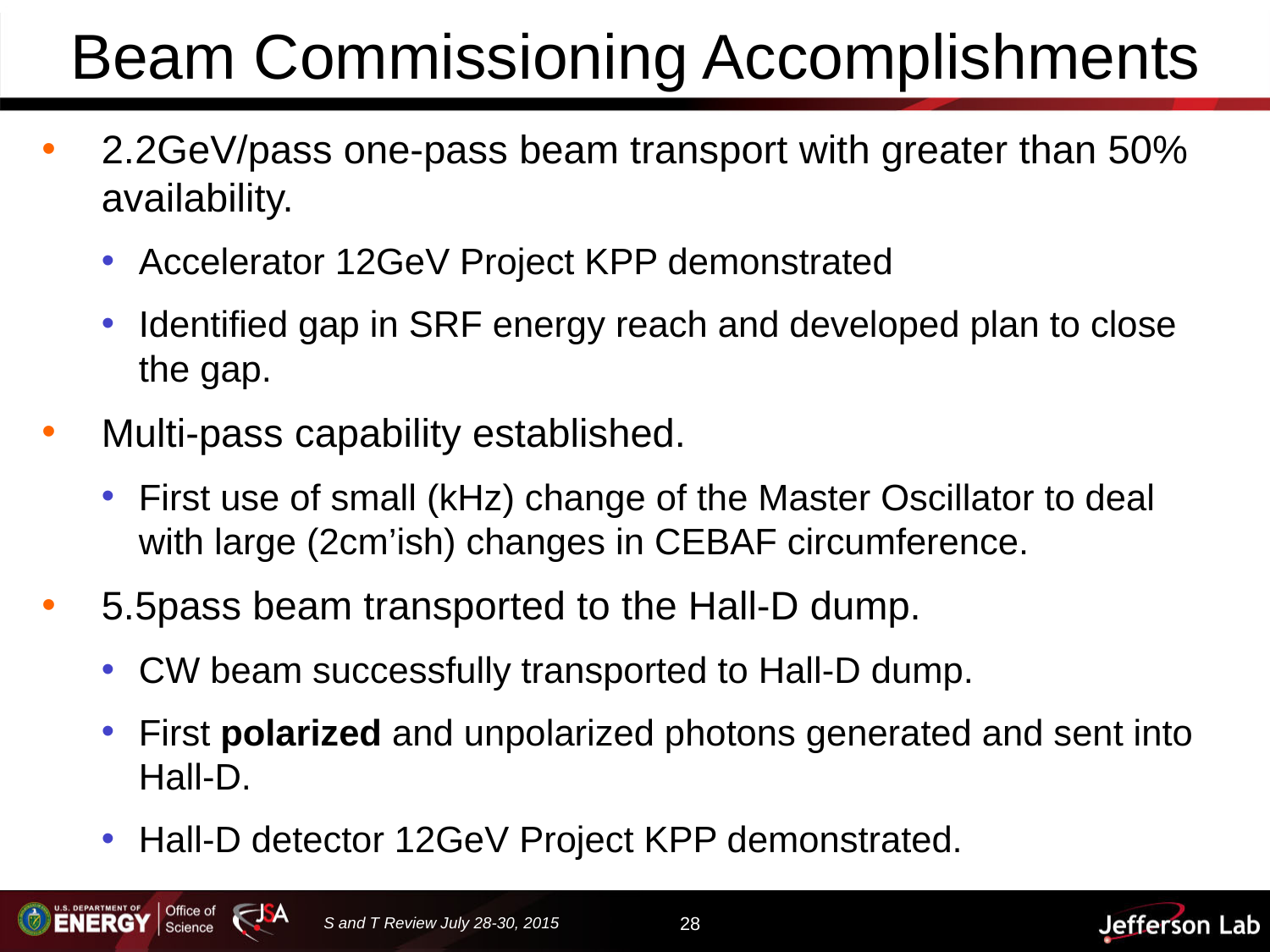

# Beam Commissioning Accomplishments
2.2GeV/pass one-pass beam transport with greater than 50% availability.
Accelerator 12GeV Project KPP demonstrated
Identified gap in SRF energy reach and developed plan to close the gap.
Multi-pass capability established.
First use of small (kHz) change of the Master Oscillator to deal with large (2cm’ish) changes in CEBAF circumference.
5.5pass beam transported to the Hall-D dump.
CW beam successfully transported to Hall-D dump.
First polarized and unpolarized photons generated and sent into Hall-D.
Hall-D detector 12GeV Project KPP demonstrated.

S and T Review July 28-30, 2015
28